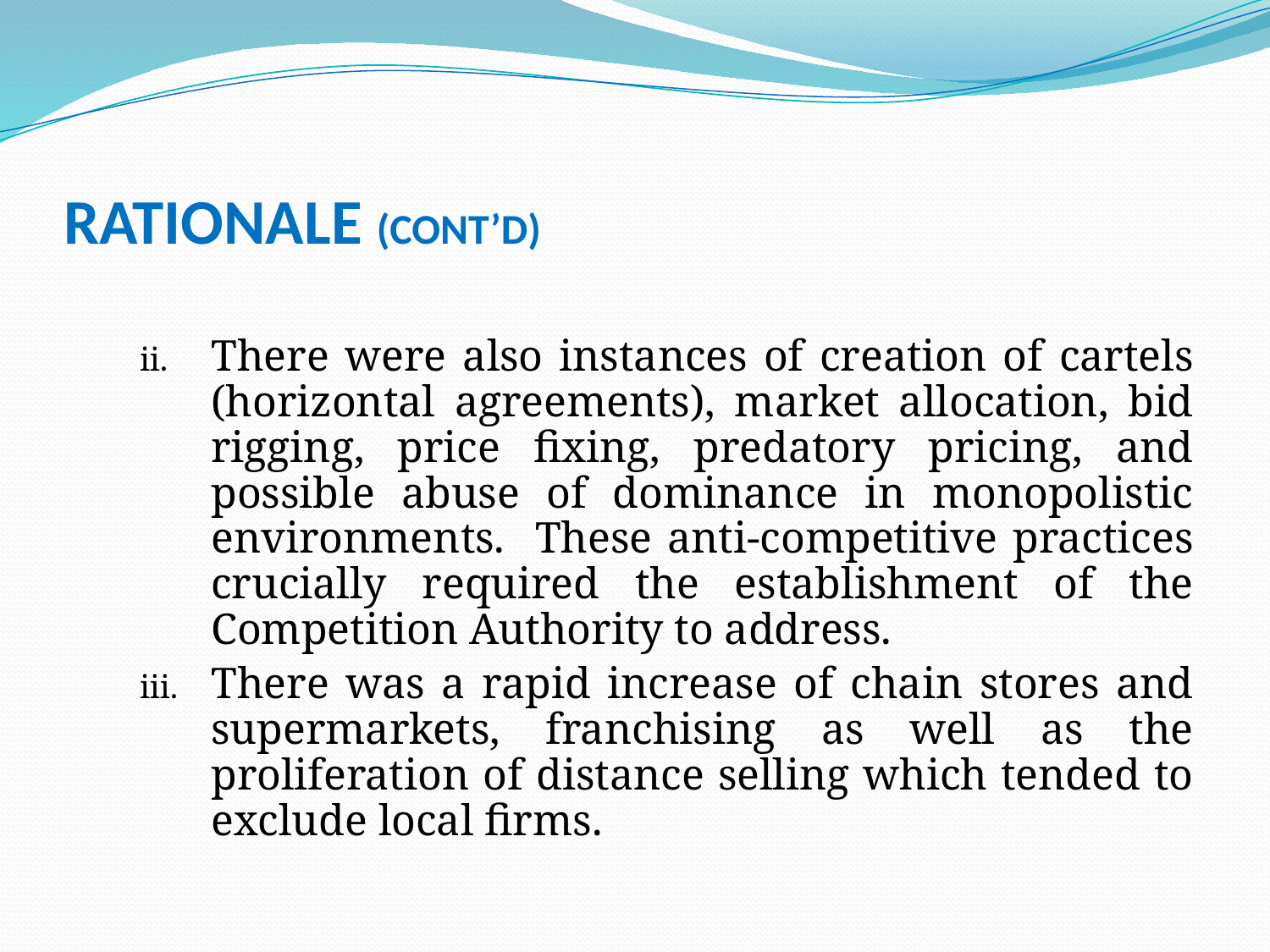

# RATIONALE (CONT’D)

There were also instances of creation of cartels (horizontal agreements), market allocation, bid rigging, price fixing, predatory pricing, and possible abuse of dominance in monopolistic environments.  These anti-competitive practices crucially required the establishment of the Competition Authority to address.
There was a rapid increase of chain stores and supermarkets, franchising as well as the proliferation of distance selling which tended to exclude local firms.